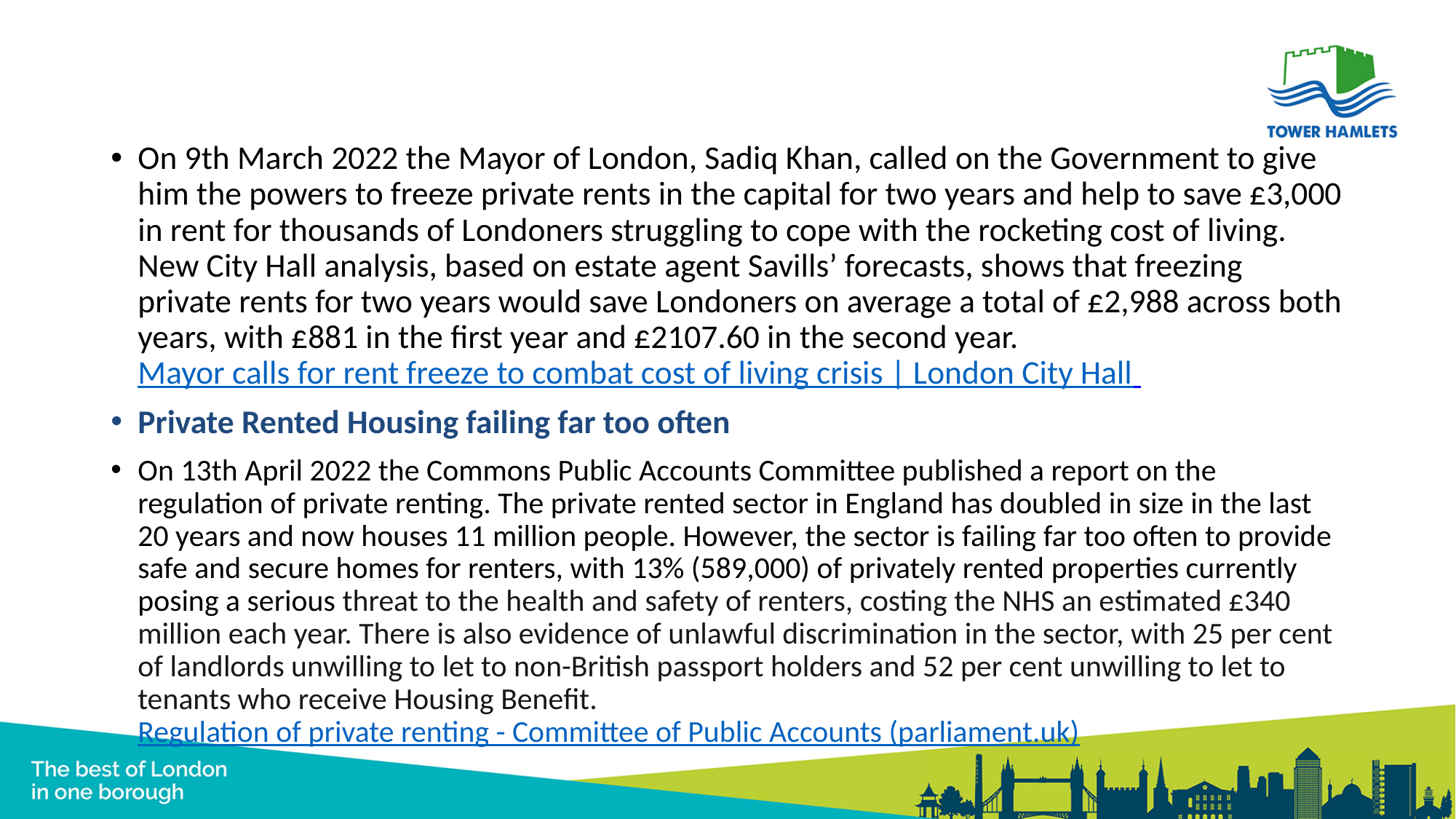

On 9th March 2022 the Mayor of London, Sadiq Khan, called on the Government to give him the powers to freeze private rents in the capital for two years and help to save £3,000 in rent for thousands of Londoners struggling to cope with the rocketing cost of living. New City Hall analysis, based on estate agent Savills’ forecasts, shows that freezing private rents for two years would save Londoners on average a total of £2,988 across both years, with £881 in the first year and £2107.60 in the second year. Mayor calls for rent freeze to combat cost of living crisis | London City Hall
Private Rented Housing failing far too often
On 13th April 2022 the Commons Public Accounts Committee published a report on the regulation of private renting. The private rented sector in England has doubled in size in the last 20 years and now houses 11 million people. However, the sector is failing far too often to provide safe and secure homes for renters, with 13% (589,000) of privately rented properties currently posing a serious threat to the health and safety of renters, costing the NHS an estimated £340 million each year. There is also evidence of unlawful discrimination in the sector, with 25 per cent of landlords unwilling to let to non-British passport holders and 52 per cent unwilling to let to tenants who receive Housing Benefit. Regulation of private renting - Committee of Public Accounts (parliament.uk)